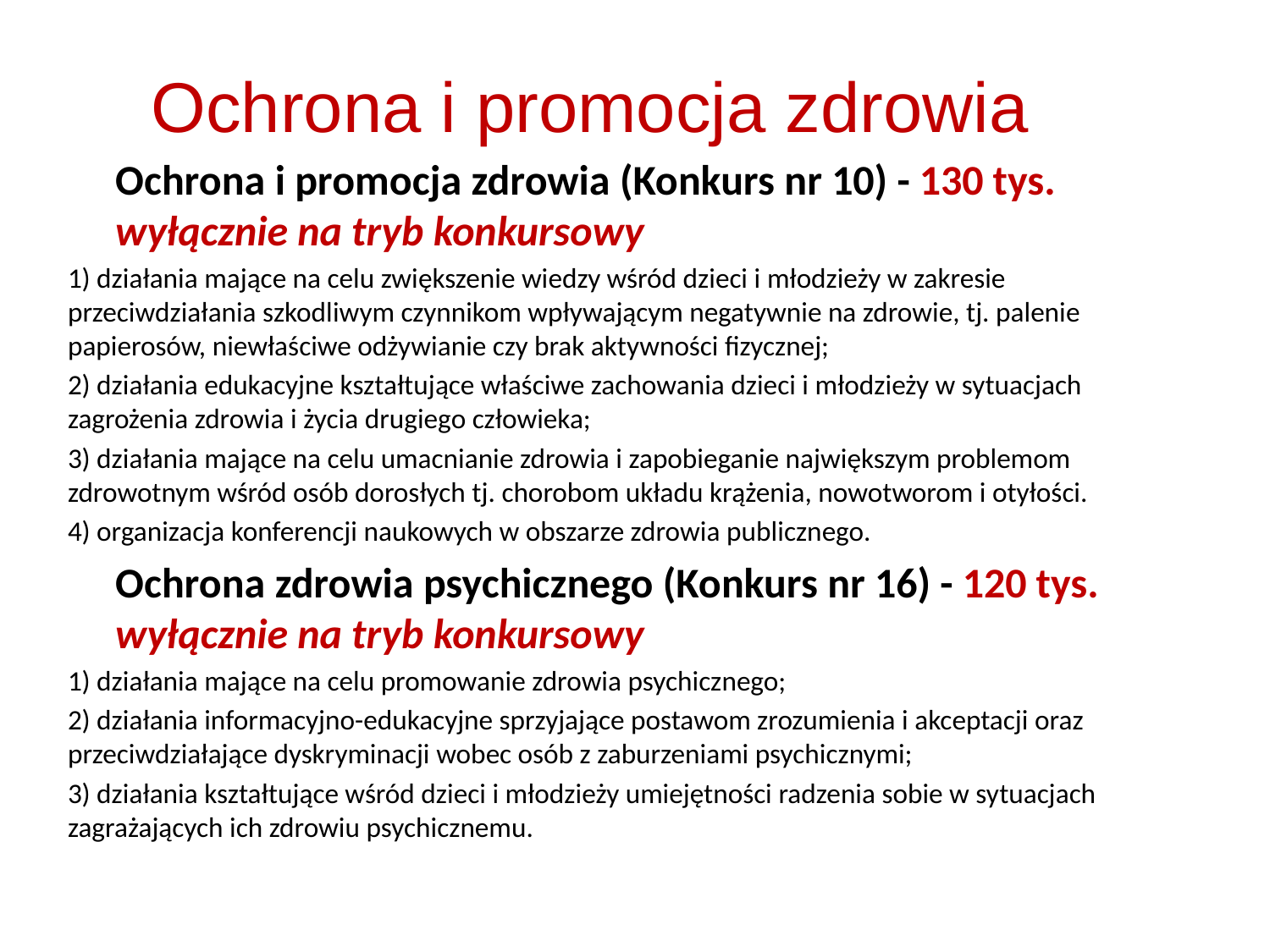

# Ochrona i promocja zdrowia
Ochrona i promocja zdrowia (Konkurs nr 10) - 130 tys. wyłącznie na tryb konkursowy
1) działania mające na celu zwiększenie wiedzy wśród dzieci i młodzieży w zakresie przeciwdziałania szkodliwym czynnikom wpływającym negatywnie na zdrowie, tj. palenie papierosów, niewłaściwe odżywianie czy brak aktywności fizycznej;
2) działania edukacyjne kształtujące właściwe zachowania dzieci i młodzieży w sytuacjach zagrożenia zdrowia i życia drugiego człowieka;
3) działania mające na celu umacnianie zdrowia i zapobieganie największym problemom zdrowotnym wśród osób dorosłych tj. chorobom układu krążenia, nowotworom i otyłości.
4) organizacja konferencji naukowych w obszarze zdrowia publicznego.
Ochrona zdrowia psychicznego (Konkurs nr 16) - 120 tys. wyłącznie na tryb konkursowy
1) działania mające na celu promowanie zdrowia psychicznego;
2) działania informacyjno-edukacyjne sprzyjające postawom zrozumienia i akceptacji oraz przeciwdziałające dyskryminacji wobec osób z zaburzeniami psychicznymi;
3) działania kształtujące wśród dzieci i młodzieży umiejętności radzenia sobie w sytuacjach zagrażających ich zdrowiu psychicznemu.